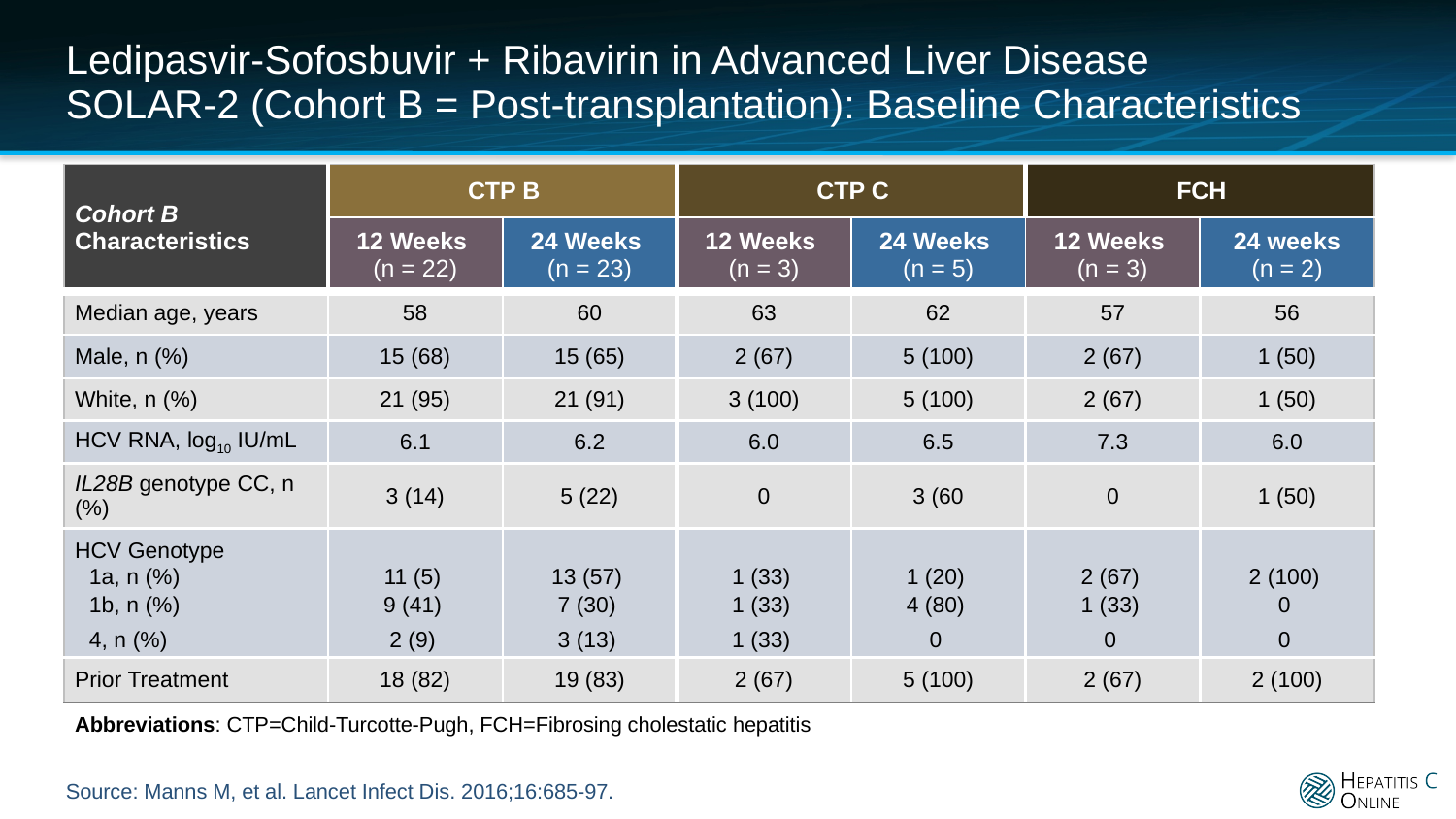

|  |
| --- |
# Ledipasvir-Sofosbuvir + Ribavirin in Advanced Liver Disease SOLAR-2 (Cohort B = Post-transplantation): Baseline Characteristics
| Cohort B Characteristics | CTP B |  | CTP C |  | FCH |  |
| --- | --- | --- | --- | --- | --- | --- |
|  | 12 Weeks (n = 22) | 24 Weeks (n = 23) | 12 Weeks (n = 3) | 24 Weeks (n = 5) | 12 Weeks (n = 3) | 24 weeks (n = 2) |
| Median age, years | 58 | 60 | 63 | 62 | 57 | 56 |
| Male, n (%) | 15 (68) | 15 (65) | 2 (67) | 5 (100) | 2 (67) | 1 (50) |
| White, n (%) | 21 (95) | 21 (91) | 3 (100) | 5 (100) | 2 (67) | 1 (50) |
| HCV RNA, log10 IU/mL | 6.1 | 6.2 | 6.0 | 6.5 | 7.3 | 6.0 |
| IL28B genotype CC, n (%) | 3 (14) | 5 (22) | 0 | 3 (60 | 0 | 1 (50) |
| HCV Genotype |  |  |  |  |  |  |
| 1a, n (%) | 11 (5) | 13 (57) | 1 (33) | 1 (20) | 2 (67) | 2 (100) |
| 1b, n (%) | 9 (41) | 7 (30) | 1 (33) | 4 (80) | 1 (33) | 0 |
| 4, n (%) | 2 (9) | 3 (13) | 1 (33) | 0 | 0 | 0 |
| Prior Treatment | 18 (82) | 19 (83) | 2 (67) | 5 (100) | 2 (67) | 2 (100) |
| Abbreviations: CTP=Child-Turcotte-Pugh, FCH=Fibrosing cholestatic hepatitis |  |  |  |  |  |  |

Source: Manns M, et al. Lancet Infect Dis. 2016;16:685-97.